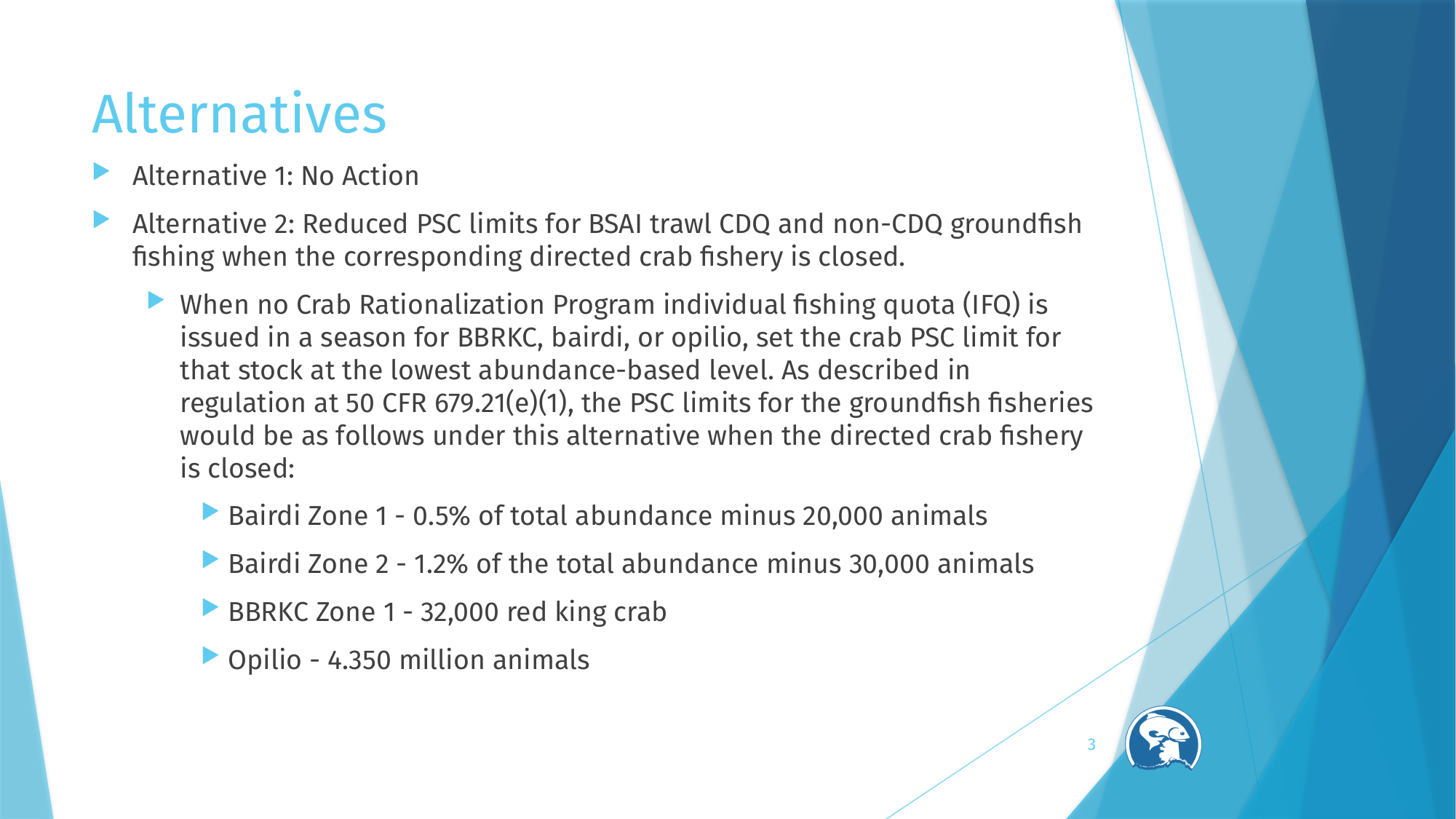

# Alternatives
Alternative 1: No Action
Alternative 2: Reduced PSC limits for BSAI trawl CDQ and non-CDQ groundfish fishing when the corresponding directed crab fishery is closed.
When no Crab Rationalization Program individual fishing quota (IFQ) is issued in a season for BBRKC, bairdi, or opilio, set the crab PSC limit for that stock at the lowest abundance-based level. As described in regulation at 50 CFR 679.21(e)(1), the PSC limits for the groundfish fisheries would be as follows under this alternative when the directed crab fishery is closed:
Bairdi Zone 1 - 0.5% of total abundance minus 20,000 animals
Bairdi Zone 2 - 1.2% of the total abundance minus 30,000 animals
BBRKC Zone 1 - 32,000 red king crab
Opilio - 4.350 million animals

3